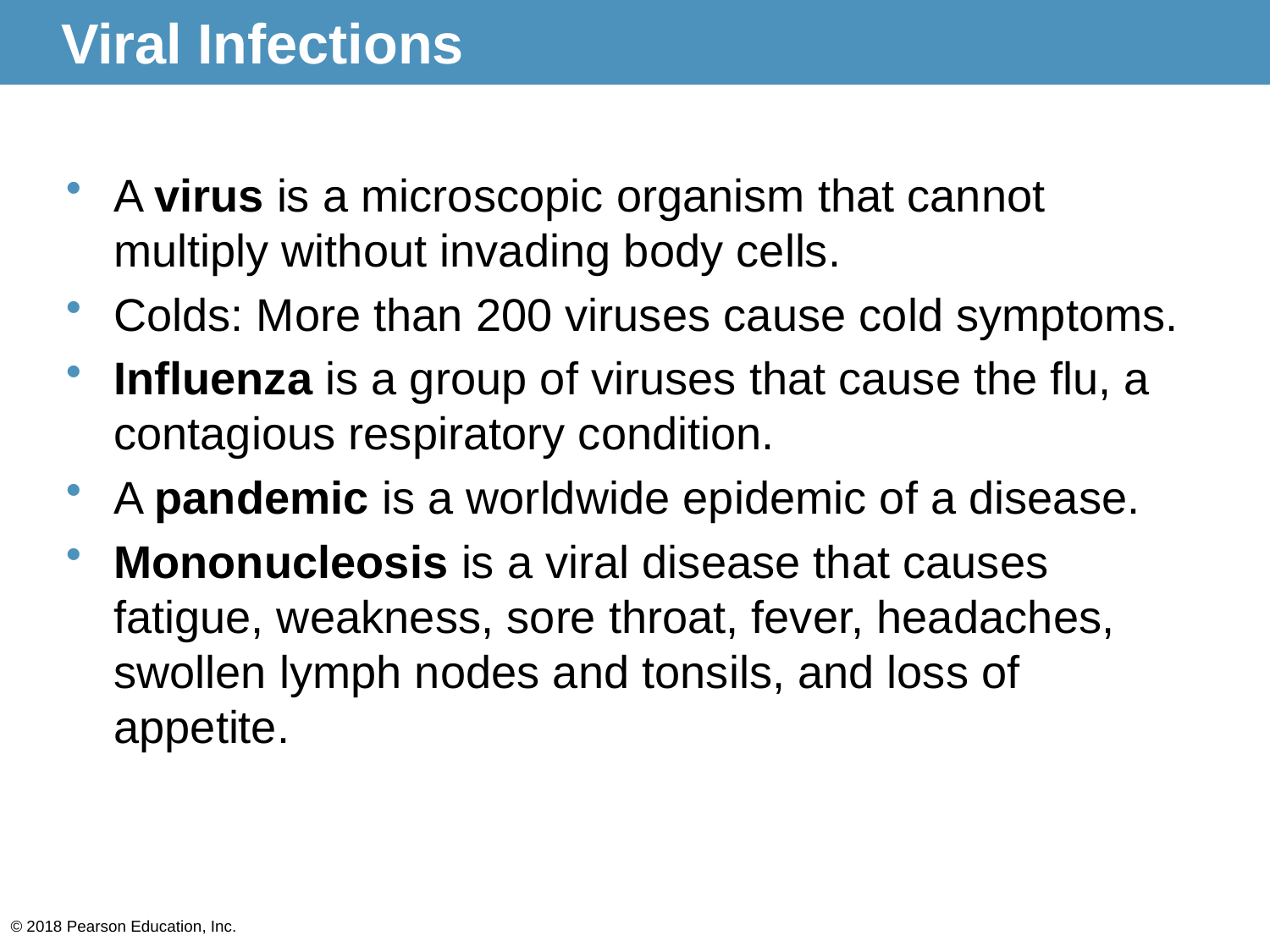

# Viral Infections
A virus is a microscopic organism that cannot multiply without invading body cells.
Colds: More than 200 viruses cause cold symptoms.
Influenza is a group of viruses that cause the flu, a contagious respiratory condition.
A pandemic is a worldwide epidemic of a disease.
Mononucleosis is a viral disease that causes fatigue, weakness, sore throat, fever, headaches, swollen lymph nodes and tonsils, and loss of appetite.